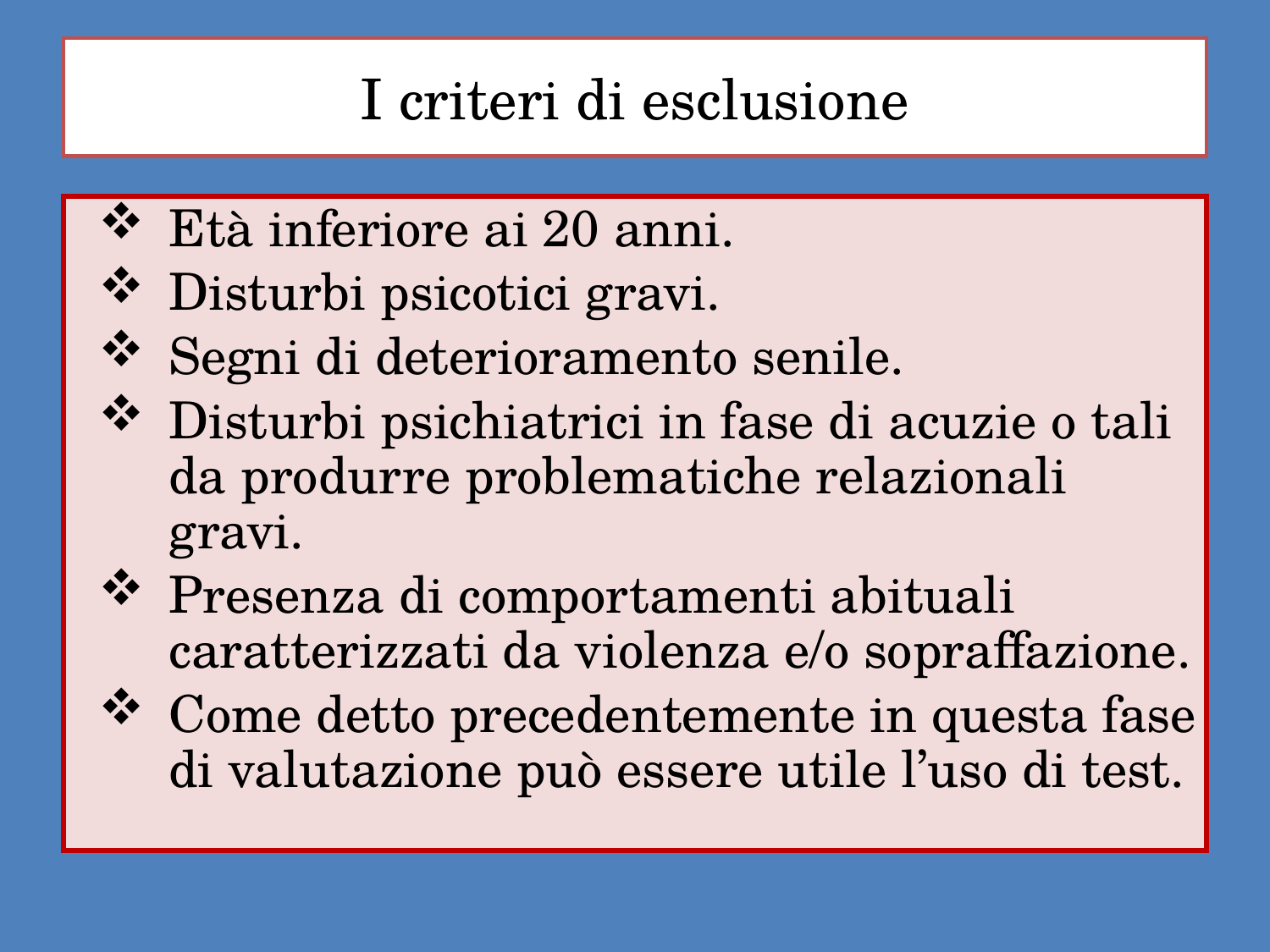

# I criteri di esclusione
Età inferiore ai 20 anni.
Disturbi psicotici gravi.
Segni di deterioramento senile.
Disturbi psichiatrici in fase di acuzie o tali da produrre problematiche relazionali gravi.
Presenza di comportamenti abituali caratterizzati da violenza e/o sopraffazione.
Come detto precedentemente in questa fase di valutazione può essere utile l’uso di test.